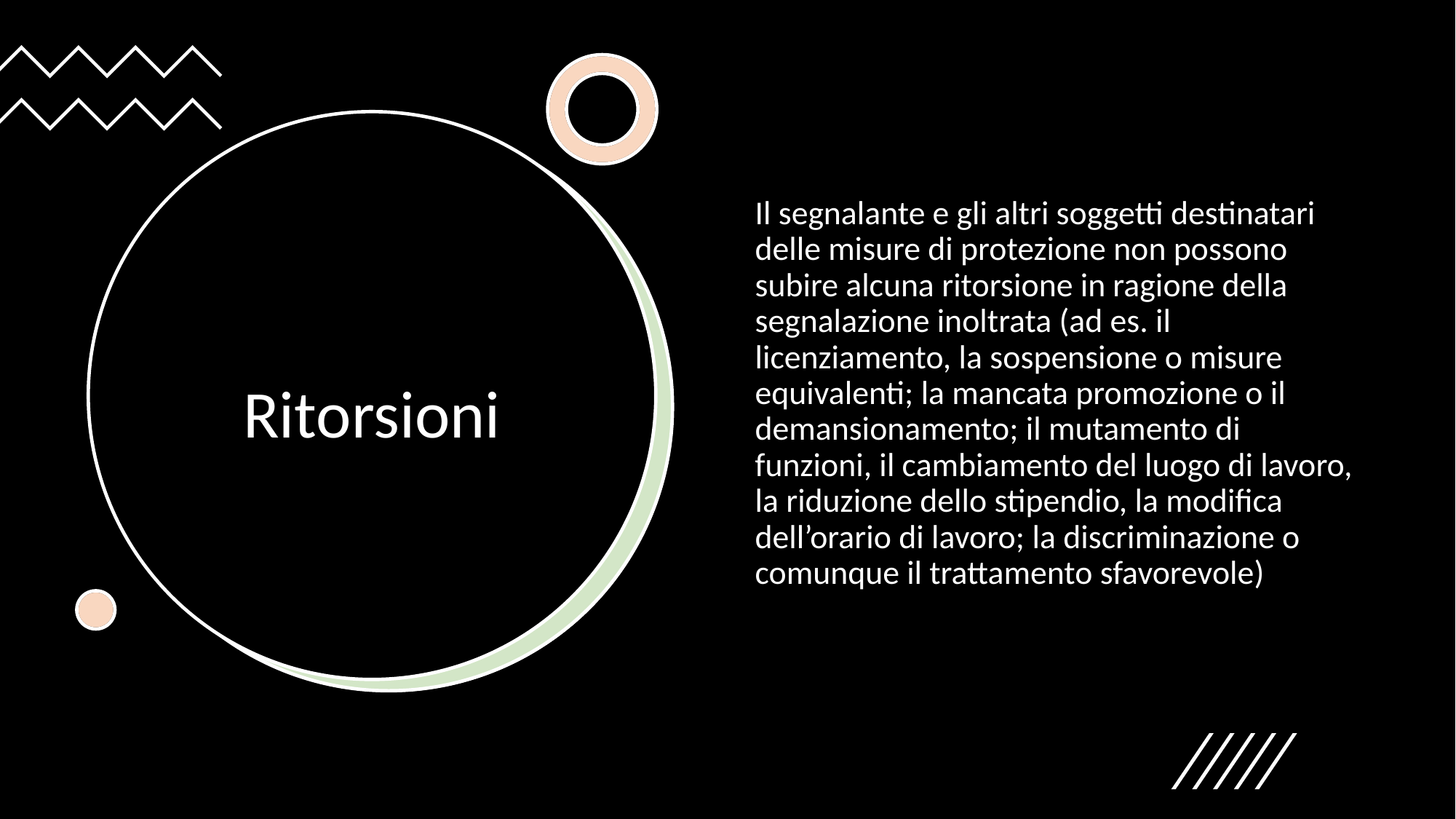

Il segnalante e gli altri soggetti destinatari delle misure di protezione non possono subire alcuna ritorsione in ragione della segnalazione inoltrata (ad es. il licenziamento, la sospensione o misure equivalenti; la mancata promozione o il demansionamento; il mutamento di funzioni, il cambiamento del luogo di lavoro, la riduzione dello stipendio, la modifica dell’orario di lavoro; la discriminazione o comunque il trattamento sfavorevole)

# Ritorsioni